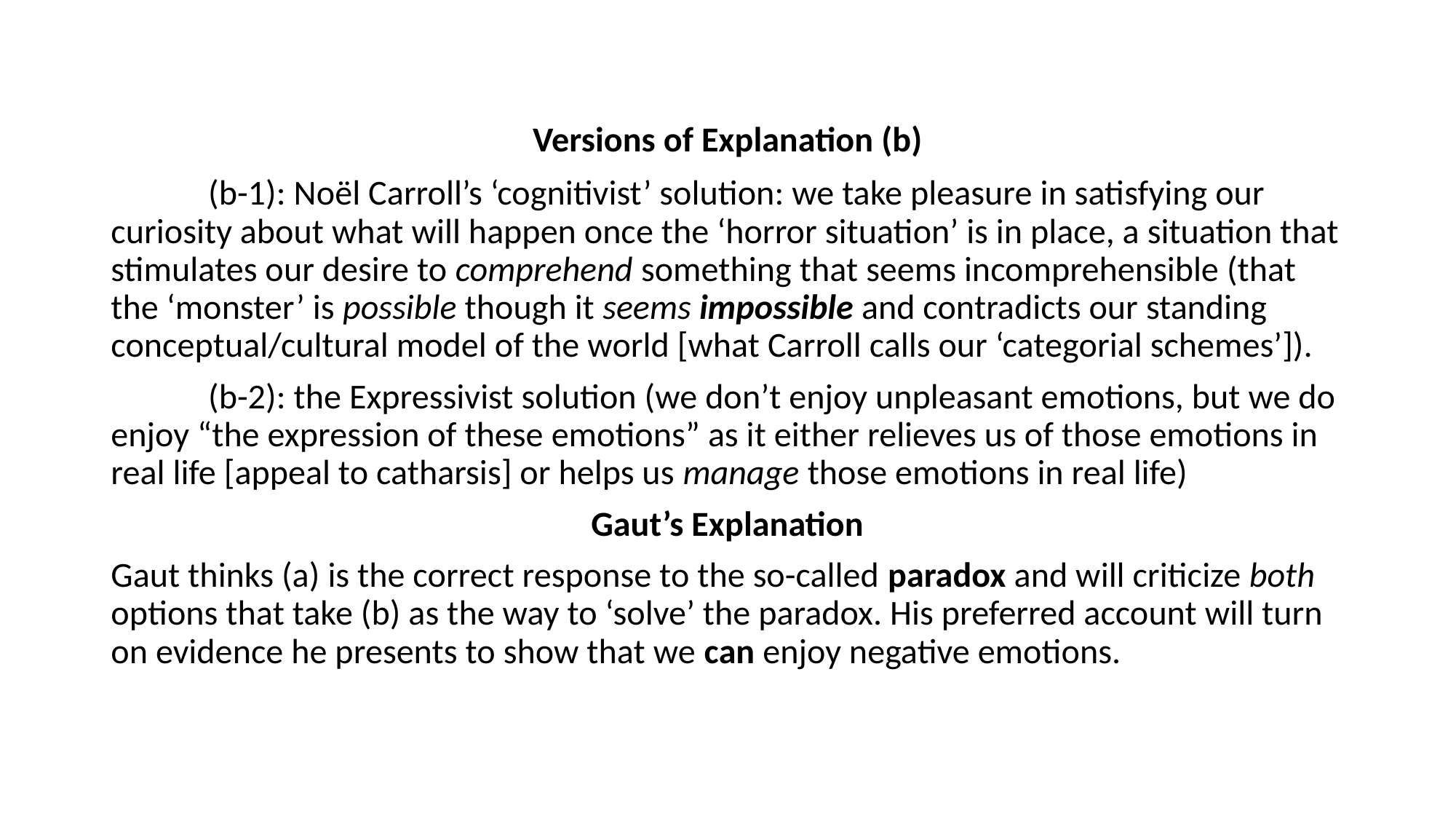

Versions of Explanation (b)
	(b-1): Noël Carroll’s ‘cognitivist’ solution: we take pleasure in satisfying our curiosity about what will happen once the ‘horror situation’ is in place, a situation that stimulates our desire to comprehend something that seems incomprehensible (that the ‘monster’ is possible though it seems impossible and contradicts our standing conceptual/cultural model of the world [what Carroll calls our ‘categorial schemes’]).
	(b-2): the Expressivist solution (we don’t enjoy unpleasant emotions, but we do enjoy “the expression of these emotions” as it either relieves us of those emotions in real life [appeal to catharsis] or helps us manage those emotions in real life)
Gaut’s Explanation
Gaut thinks (a) is the correct response to the so-called paradox and will criticize both options that take (b) as the way to ‘solve’ the paradox. His preferred account will turn on evidence he presents to show that we can enjoy negative emotions.